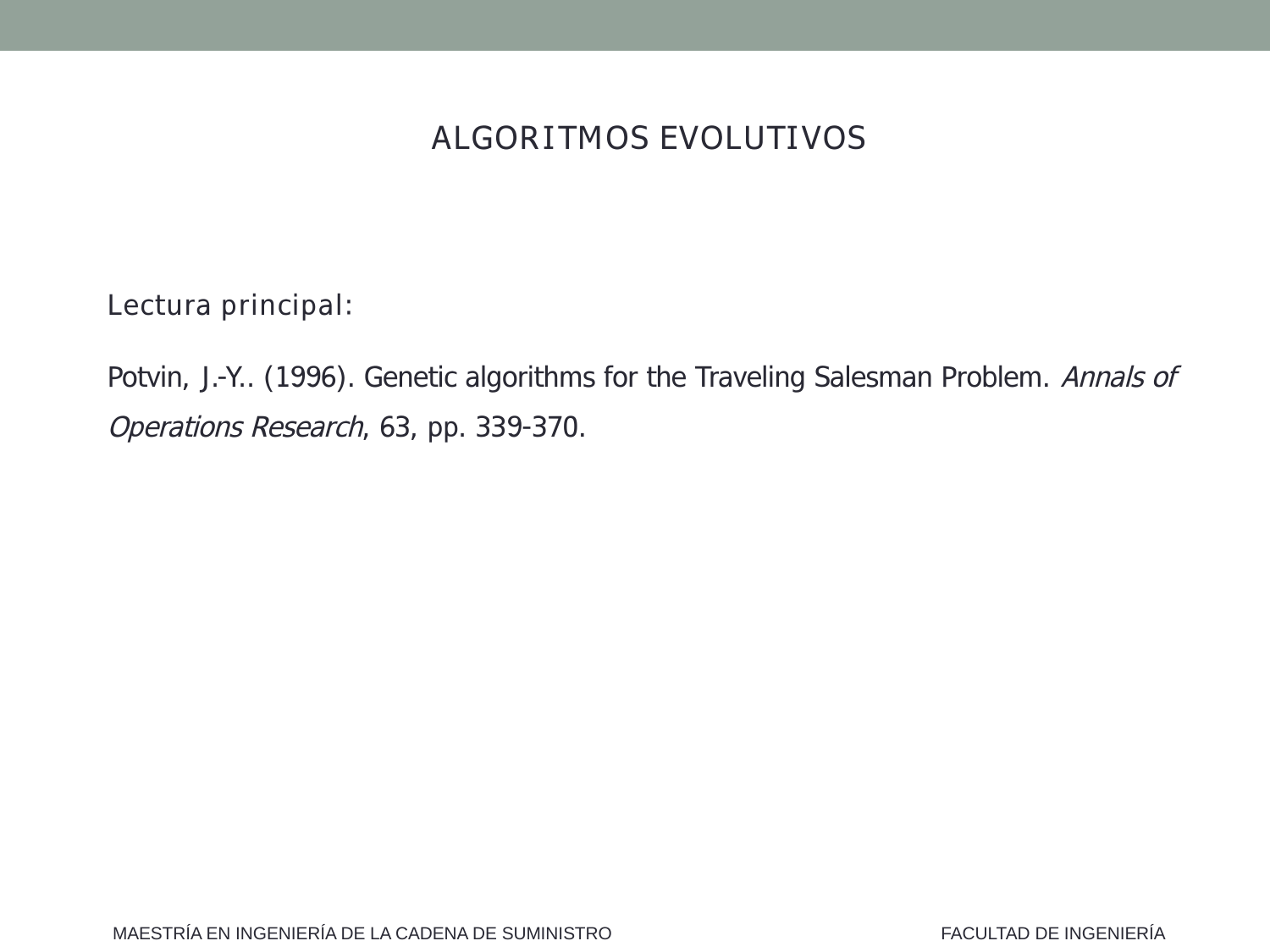

ALGORITMOS EVOLUTIVOS

Lectura principal:
Potvin, J.-Y.. (1996). Genetic algorithms for the Traveling Salesman Problem. Annals of Operations Research, 63, pp. 339-370.

MAESTRÍA EN INGENIERÍA DE LA CADENA DE SUMINISTRO
FACULTAD DE INGENIERÍA